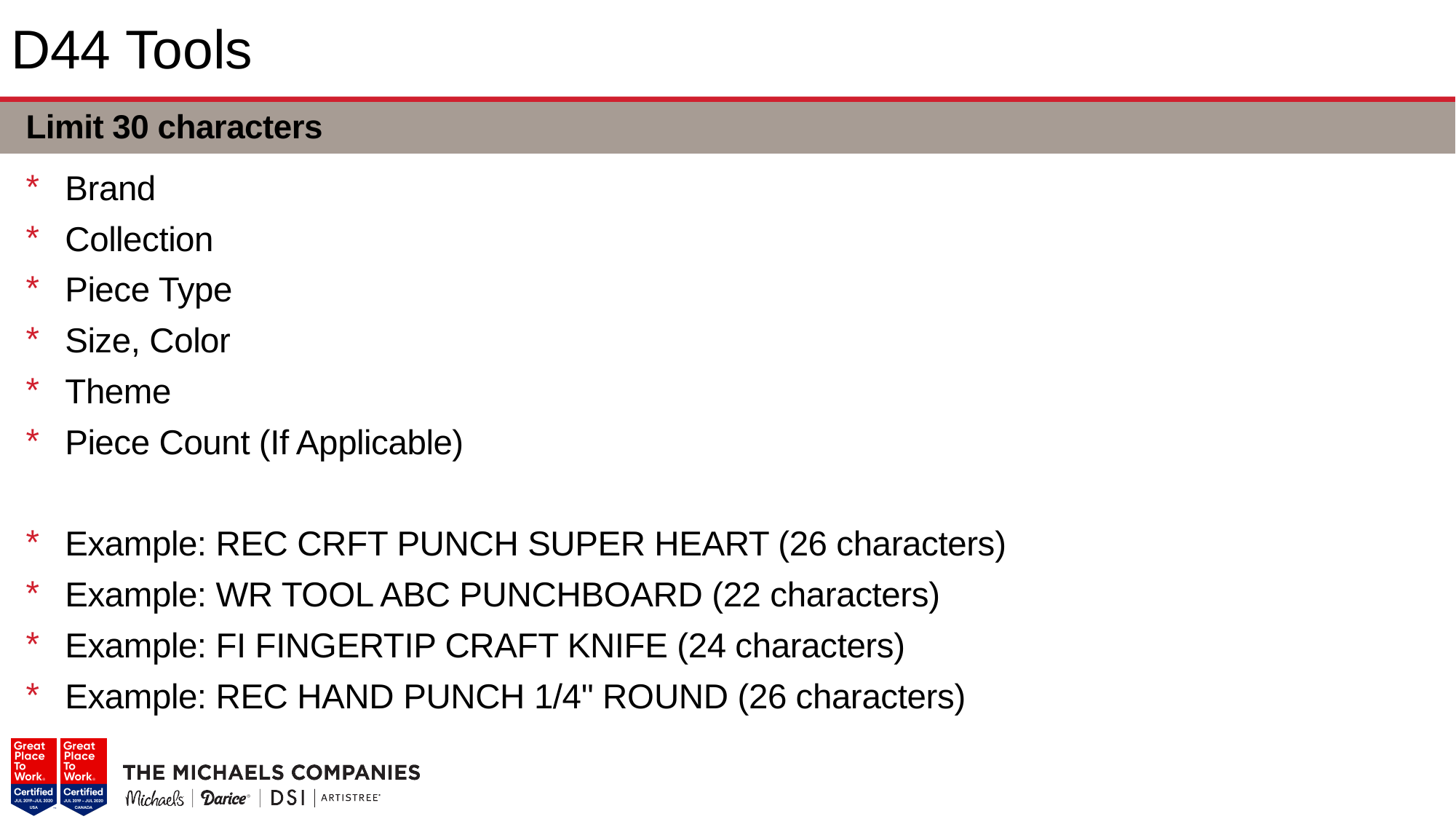

# D44 Tools
Limit 30 characters
Brand
Collection
Piece Type
Size, Color
Theme
Piece Count (If Applicable)

Example: REC CRFT PUNCH SUPER HEART (26 characters)
Example: WR TOOL ABC PUNCHBOARD (22 characters)
Example: FI FINGERTIP CRAFT KNIFE (24 characters)
Example: REC HAND PUNCH 1/4'' ROUND (26 characters)